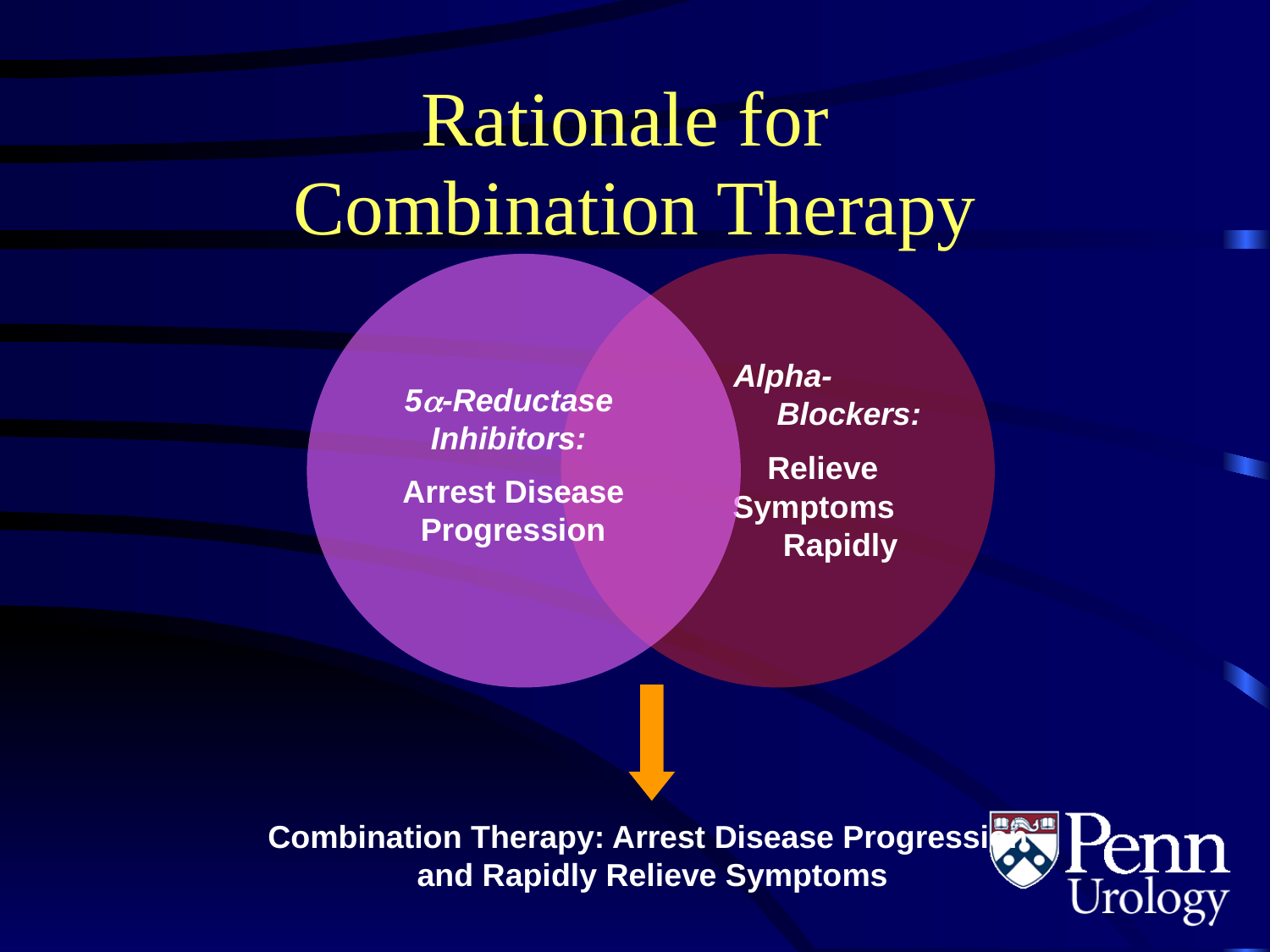

# Rationale for Combination Therapy

5α-Reductase
Inhibitors:
Arrest Disease Progression

Alpha-                Blockers:
Relieve
Symptoms       Rapidly

Combination Therapy: Arrest Disease Progression
and Rapidly Relieve Symptoms